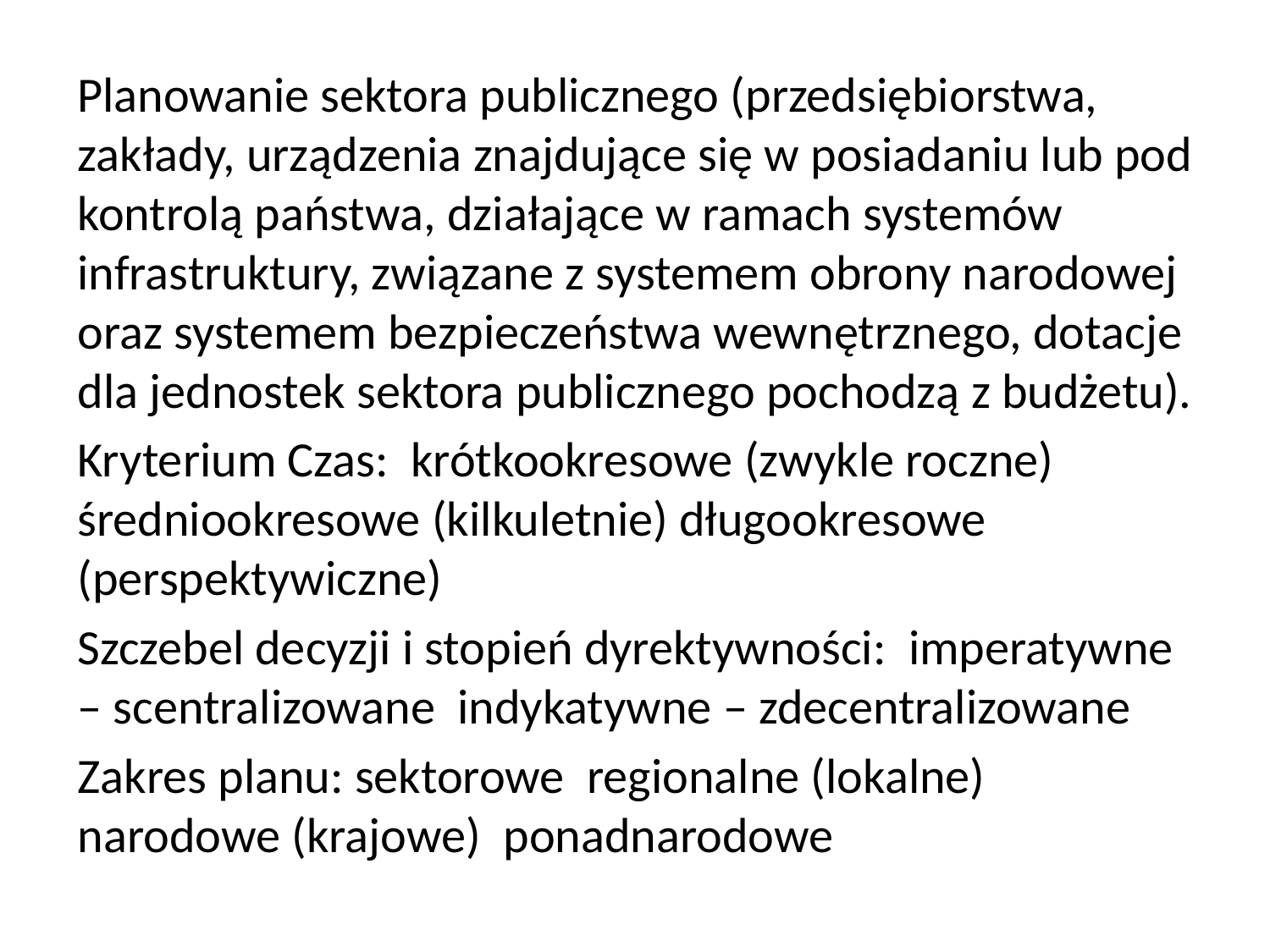

Planowanie sektora publicznego (przedsiębiorstwa, zakłady, urządzenia znajdujące się w posiadaniu lub pod kontrolą państwa, działające w ramach systemów infrastruktury, związane z systemem obrony narodowej oraz systemem bezpieczeństwa wewnętrznego, dotacje dla jednostek sektora publicznego pochodzą z budżetu).
Kryterium Czas:  krótkookresowe (zwykle roczne)  średniookresowe (kilkuletnie) długookresowe (perspektywiczne)
Szczebel decyzji i stopień dyrektywności:  imperatywne – scentralizowane  indykatywne – zdecentralizowane
Zakres planu: sektorowe  regionalne (lokalne)  narodowe (krajowe)  ponadnarodowe